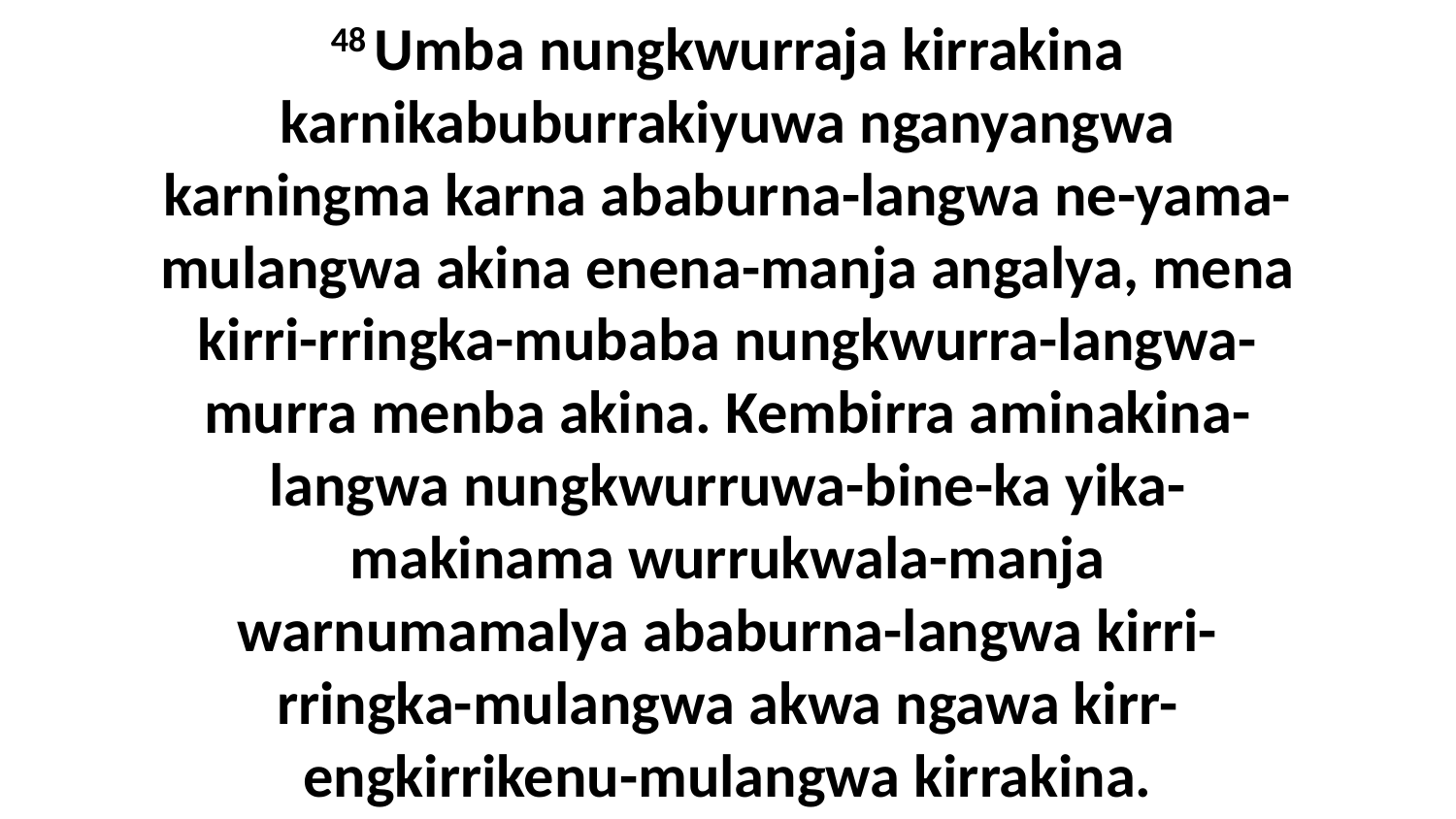

48 Umba nungkwurraja kirrakina karnikabuburrakiyuwa nganyangwa karningma karna ababurna-langwa ne-yama-mulangwa akina enena-manja angalya, mena kirri-rringka-mubaba nungkwurra-langwa-murra menba akina. Kembirra aminakina-langwa nungkwurruwa-bine-ka yika-makinama wurrukwala-manja warnumamalya ababurna-langwa kirri-rringka-mulangwa akwa ngawa kirr-engkirrikenu-mulangwa kirrakina.